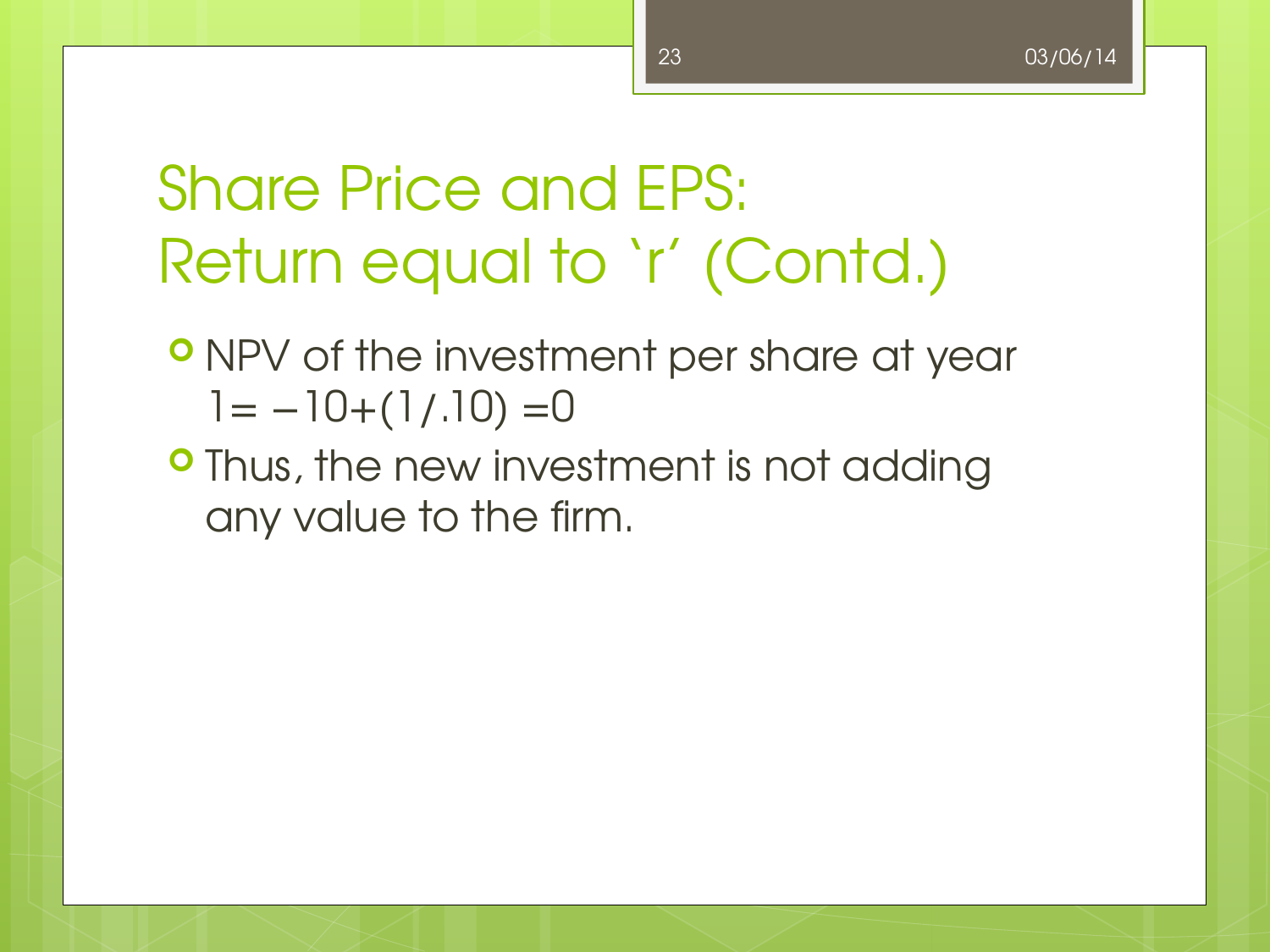

23
03/06/14
# Share Price and EPS: Return equal to ‘r’ (Contd.)
NPV of the investment per share at year 1= −10+(1/.10) =0
Thus, the new investment is not adding any value to the firm.